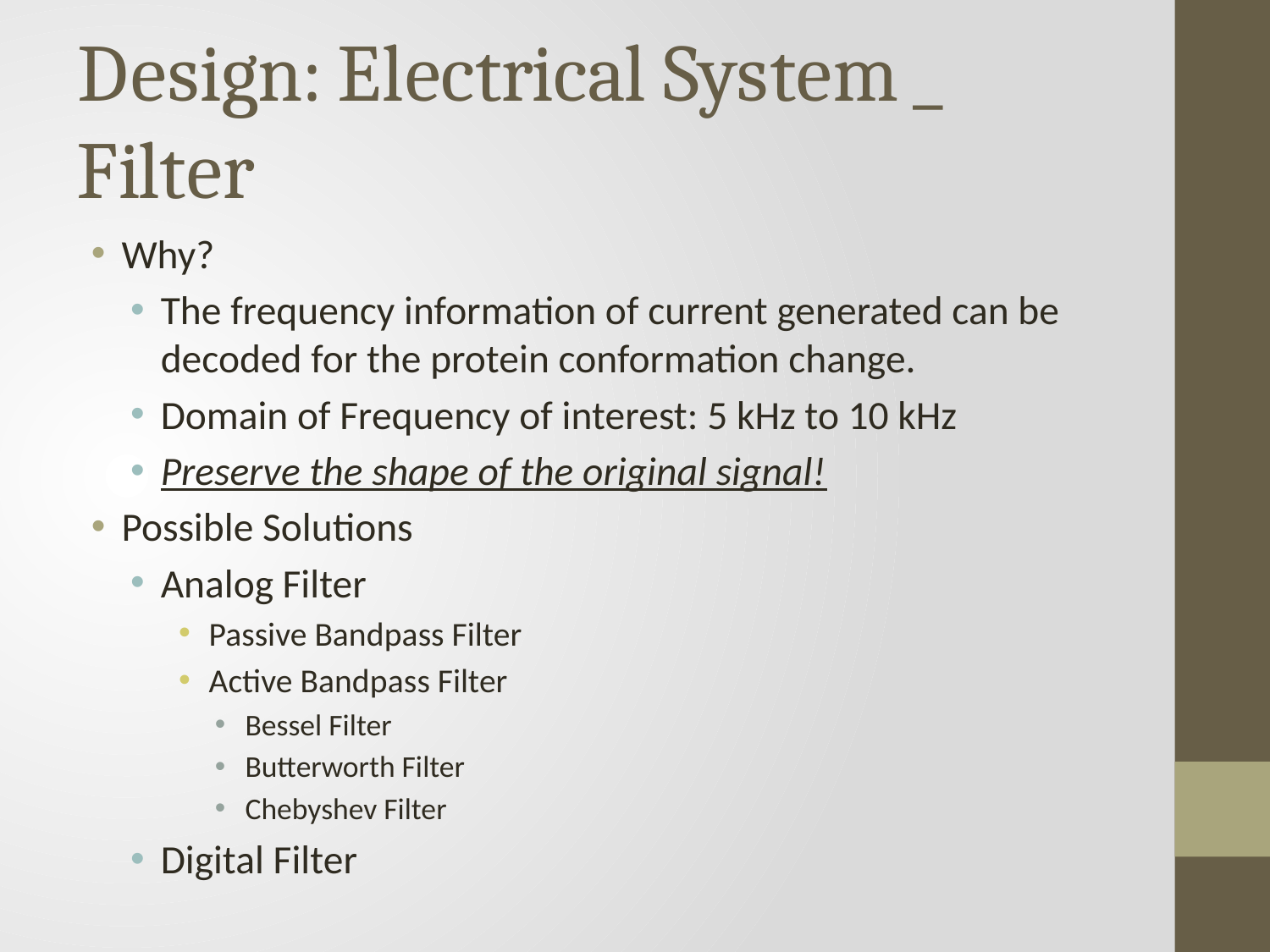

# Design: Electrical System _ Filter
Why?
The frequency information of current generated can be decoded for the protein conformation change.
Domain of Frequency of interest: 5 kHz to 10 kHz
Preserve the shape of the original signal!
Possible Solutions
Analog Filter
Passive Bandpass Filter
Active Bandpass Filter
Bessel Filter
Butterworth Filter
Chebyshev Filter
Digital Filter